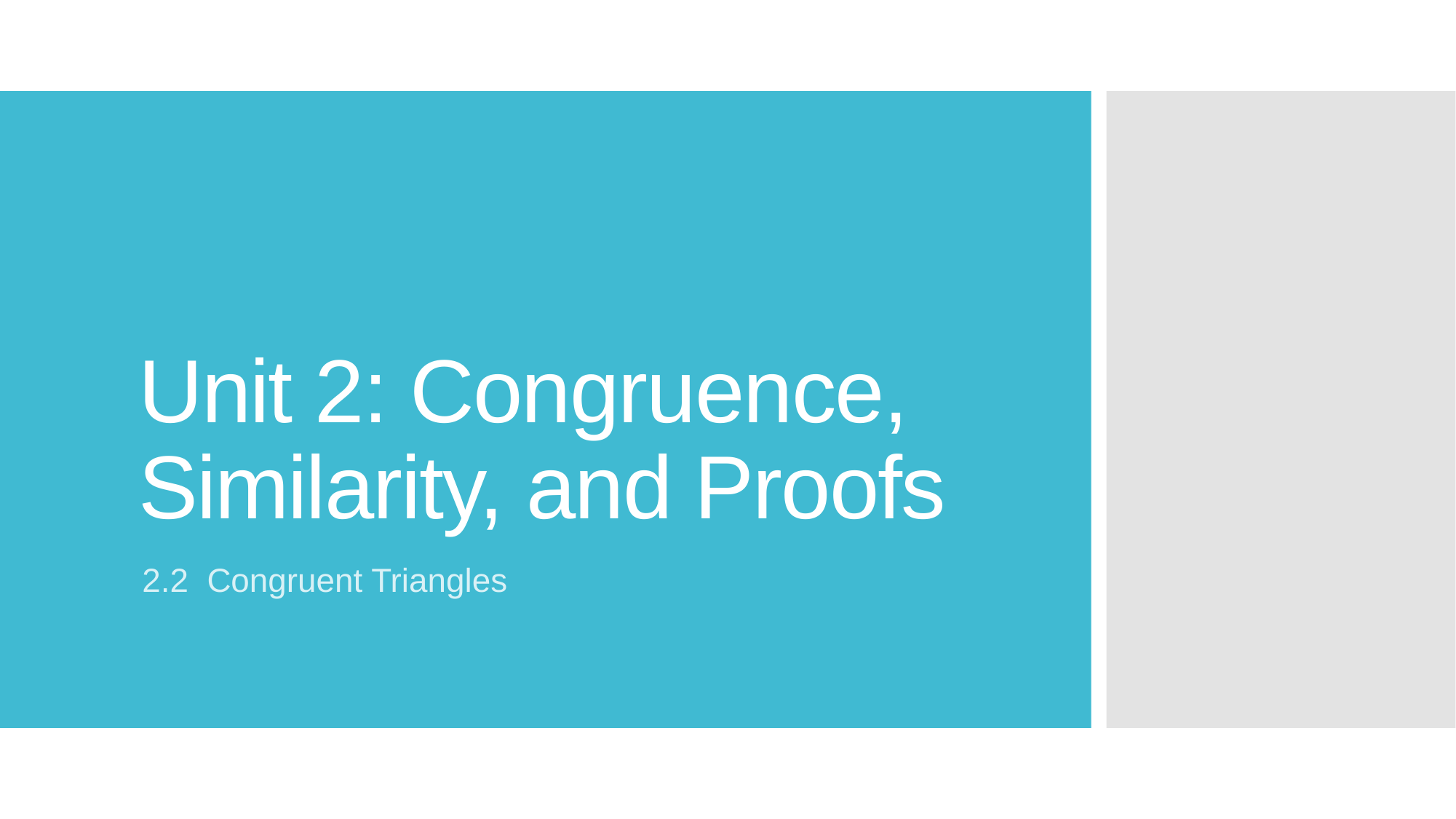

# Unit 2: Congruence, Similarity, and Proofs
2.2  Congruent Triangles